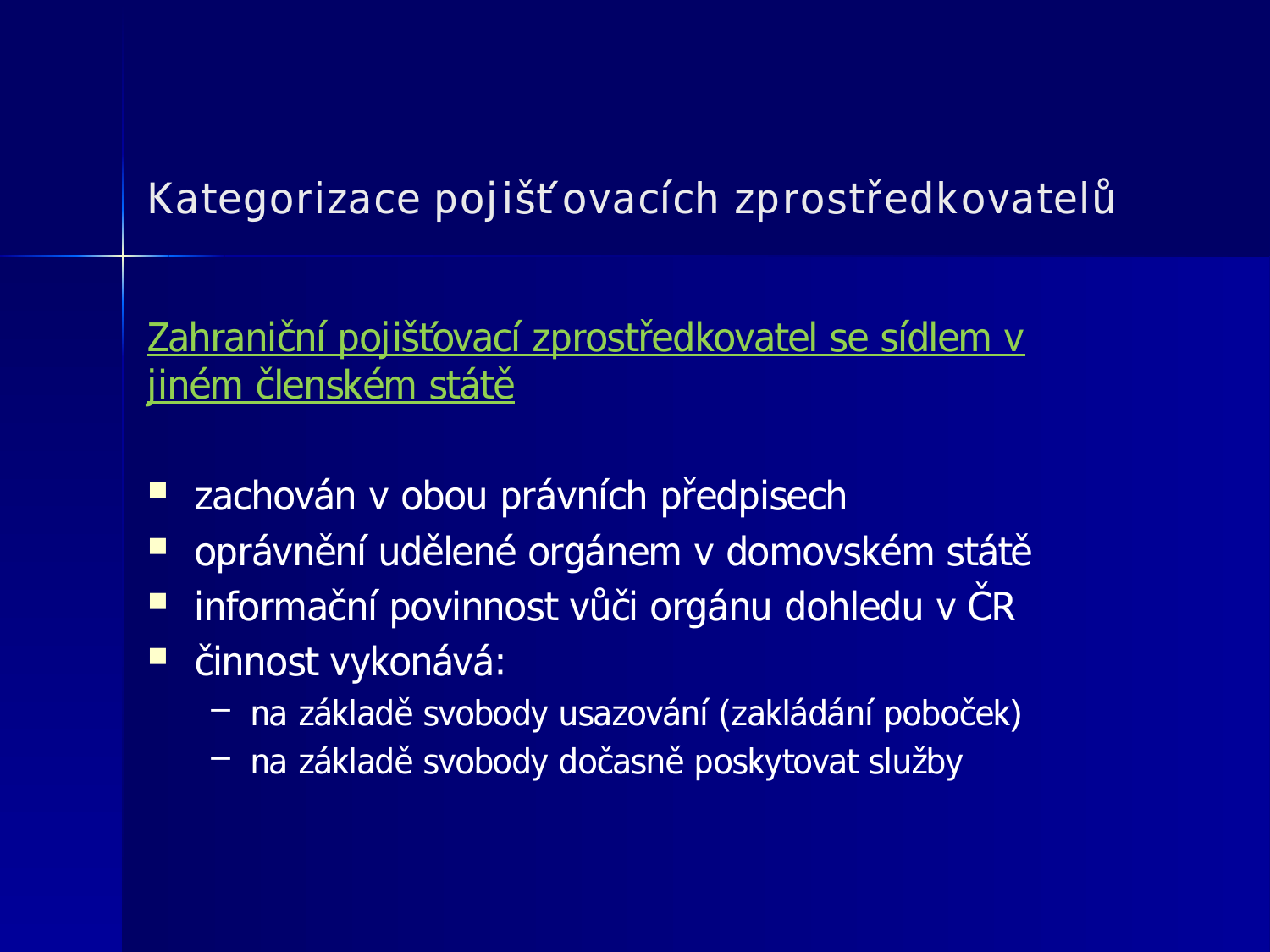

# Kategorizace pojišťovacích zprostředkovatelů
Zahraniční pojišťovací zprostředkovatel se sídlem v jiném členském státě

zachován v obou právních předpisech
oprávnění udělené orgánem v domovském státě
informační povinnost vůči orgánu dohledu v ČR
činnost vykonává:
na základě svobody usazování (zakládání poboček)
na základě svobody dočasně poskytovat služby